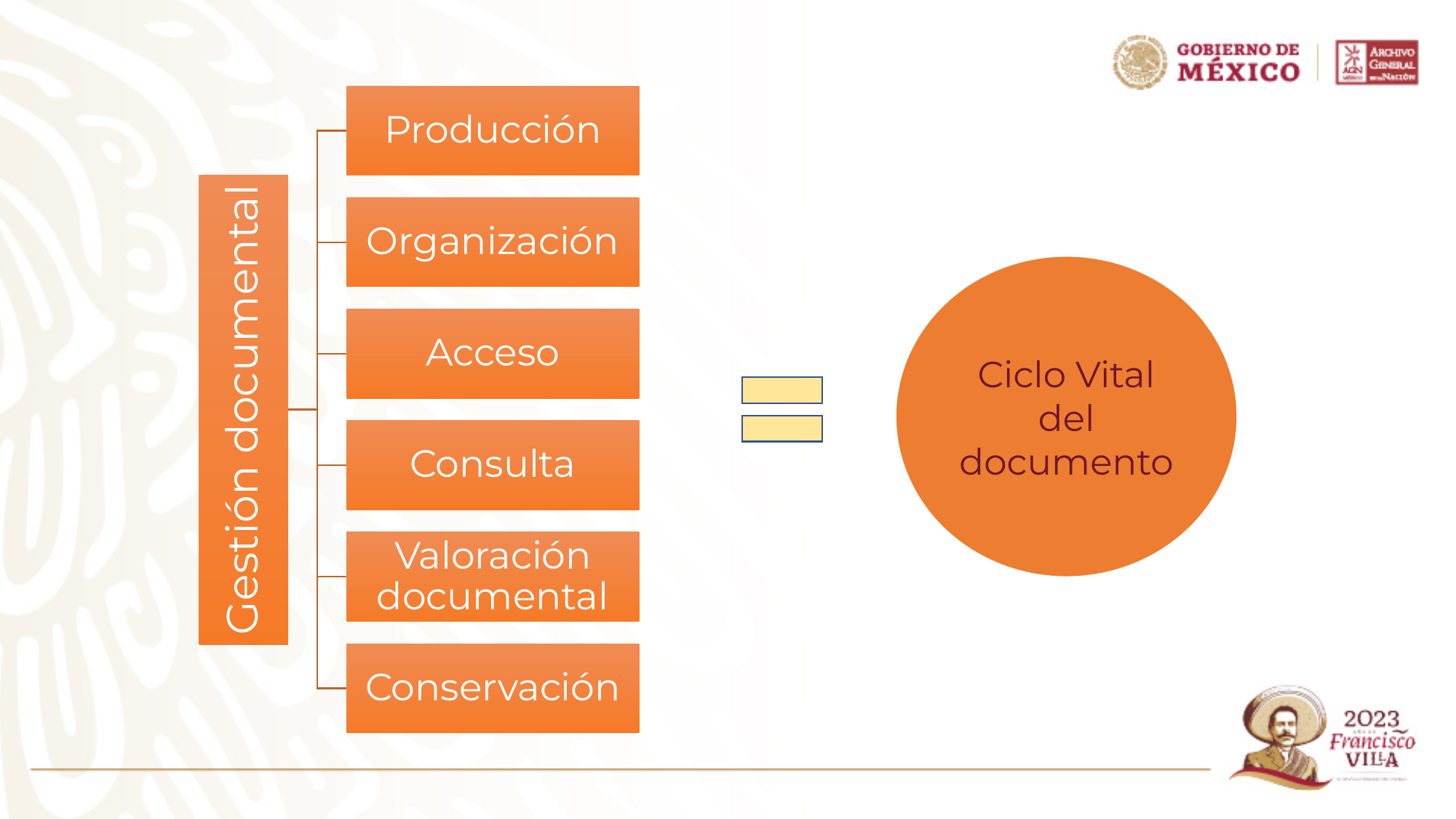

Gestión documental
Producción
Organización
Acceso
Consulta
Valoración documental
Conservación
Ciclo Vital del documento